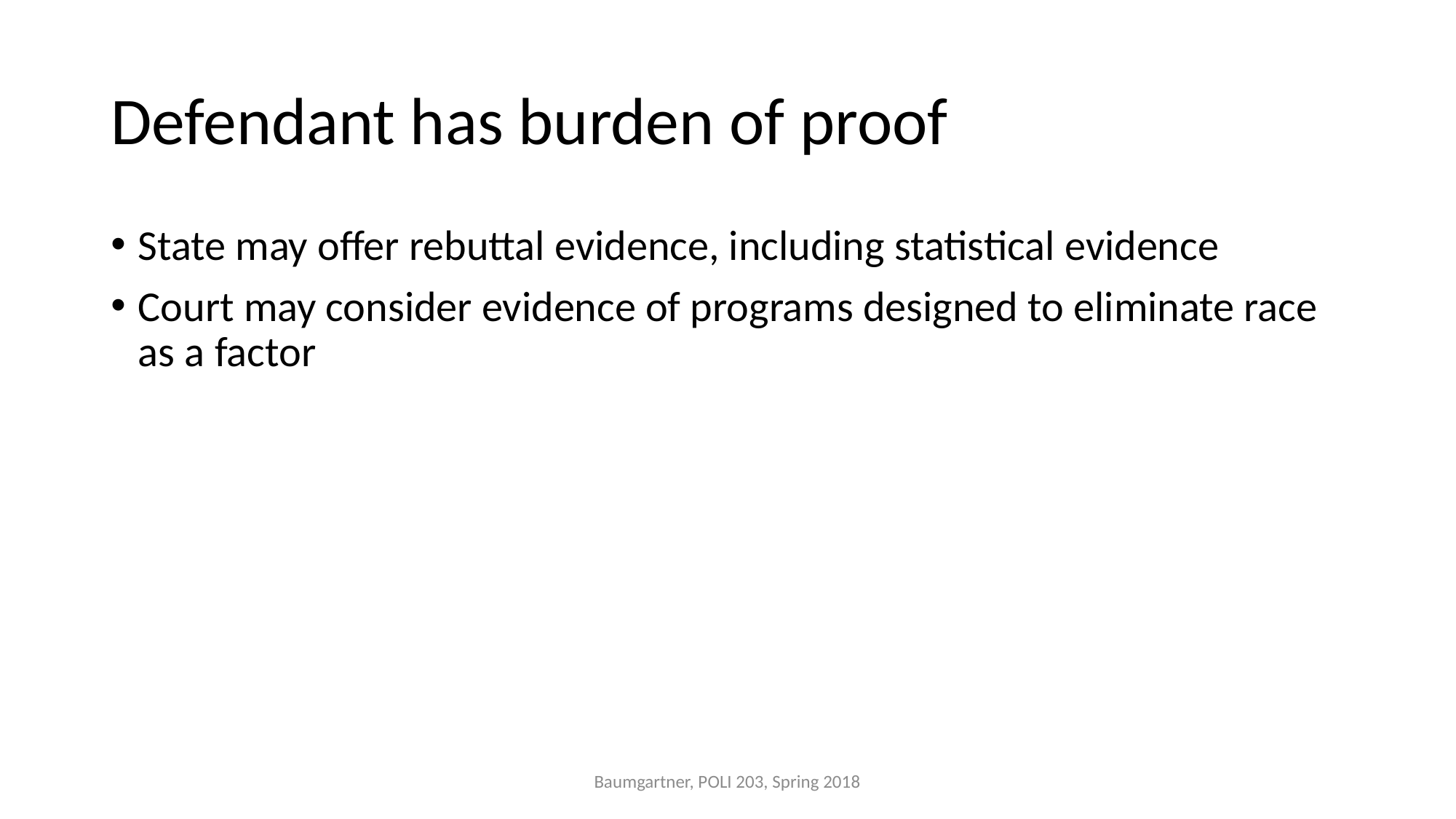

# Defendant has burden of proof
State may offer rebuttal evidence, including statistical evidence
Court may consider evidence of programs designed to eliminate race as a factor
Baumgartner, POLI 203, Spring 2018